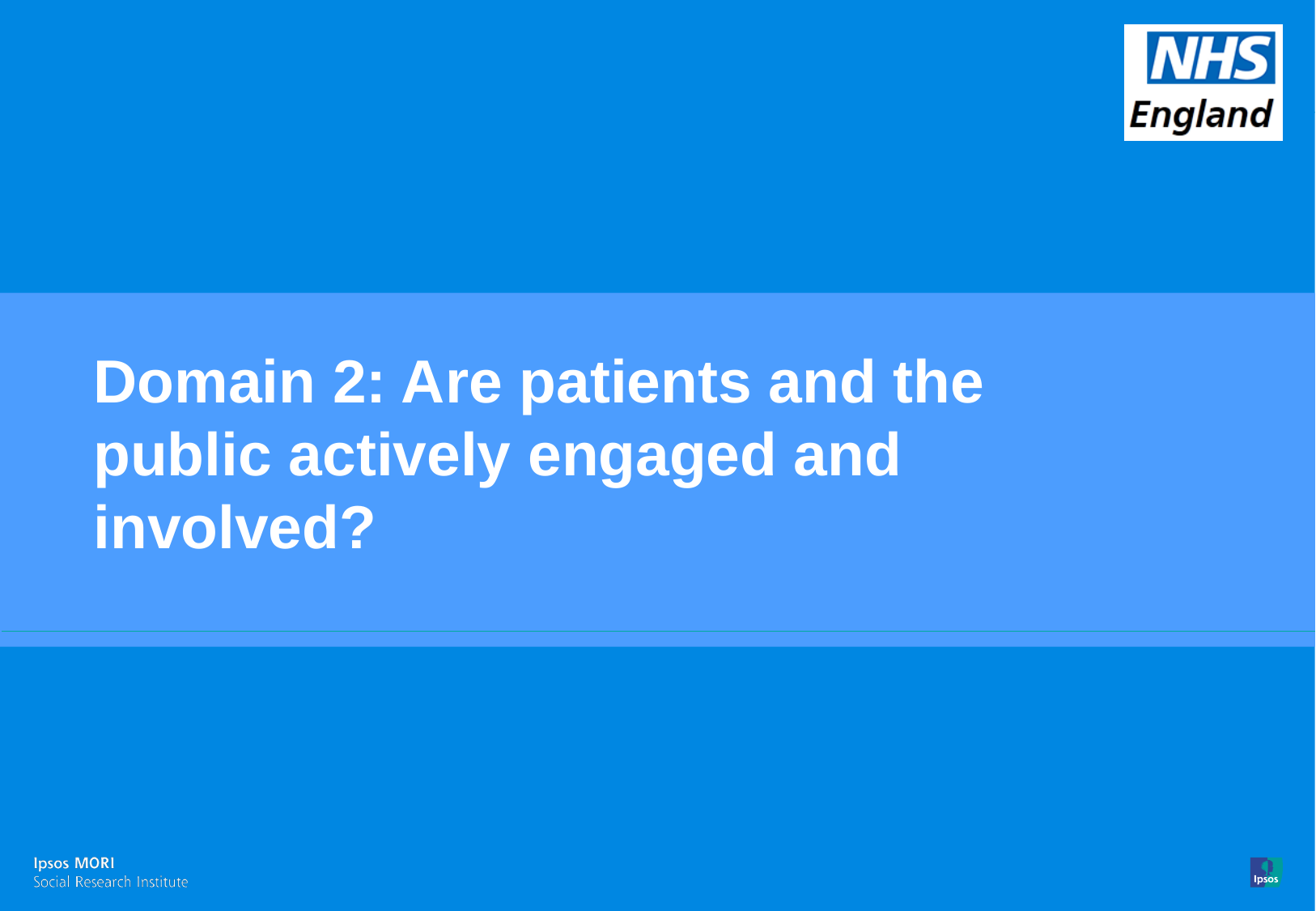

Domain 2: Are patients and the public actively engaged and involved?